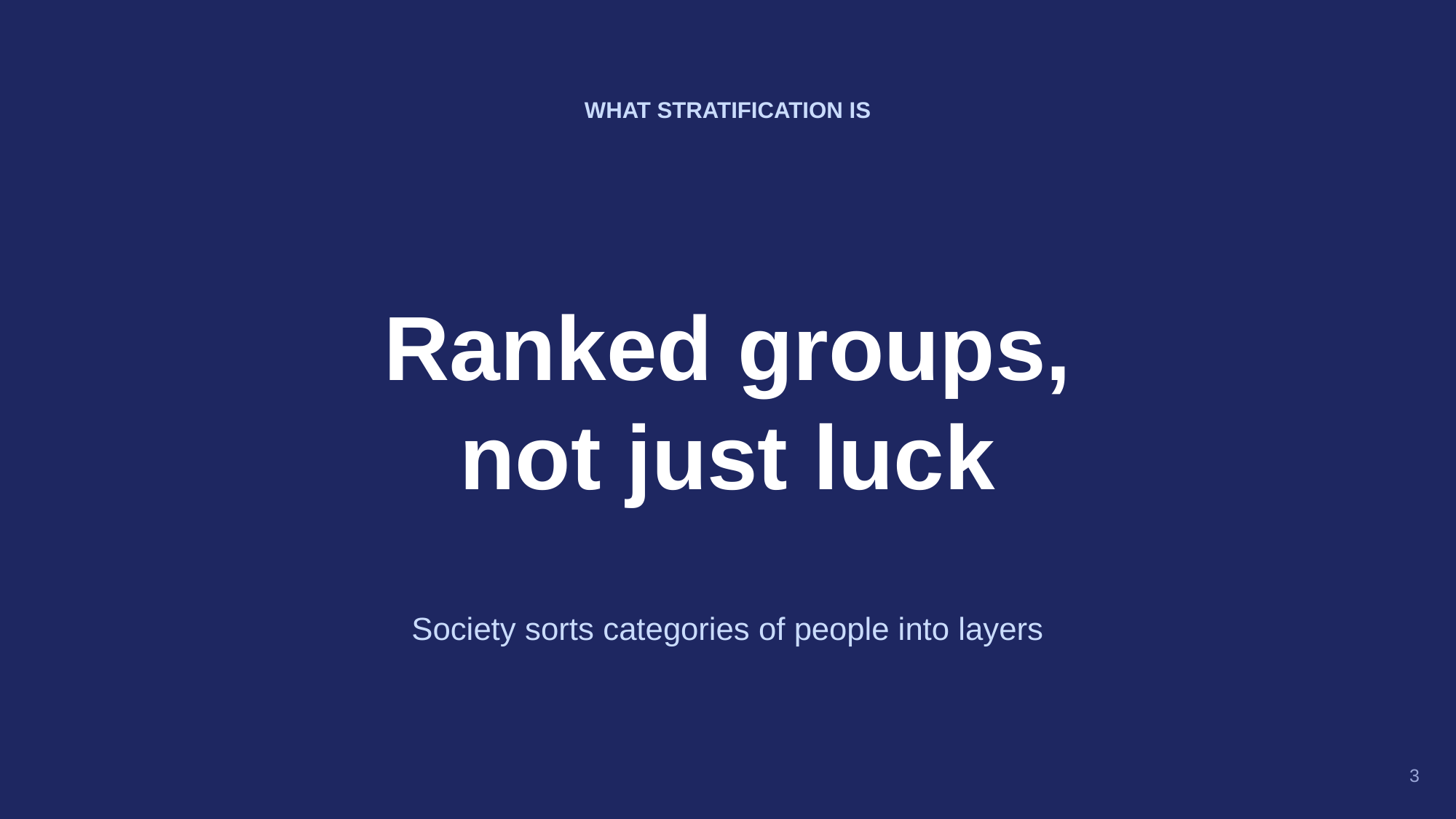

WHAT STRATIFICATION IS
Ranked groups,
not just luck
Society sorts categories of people into layers
3